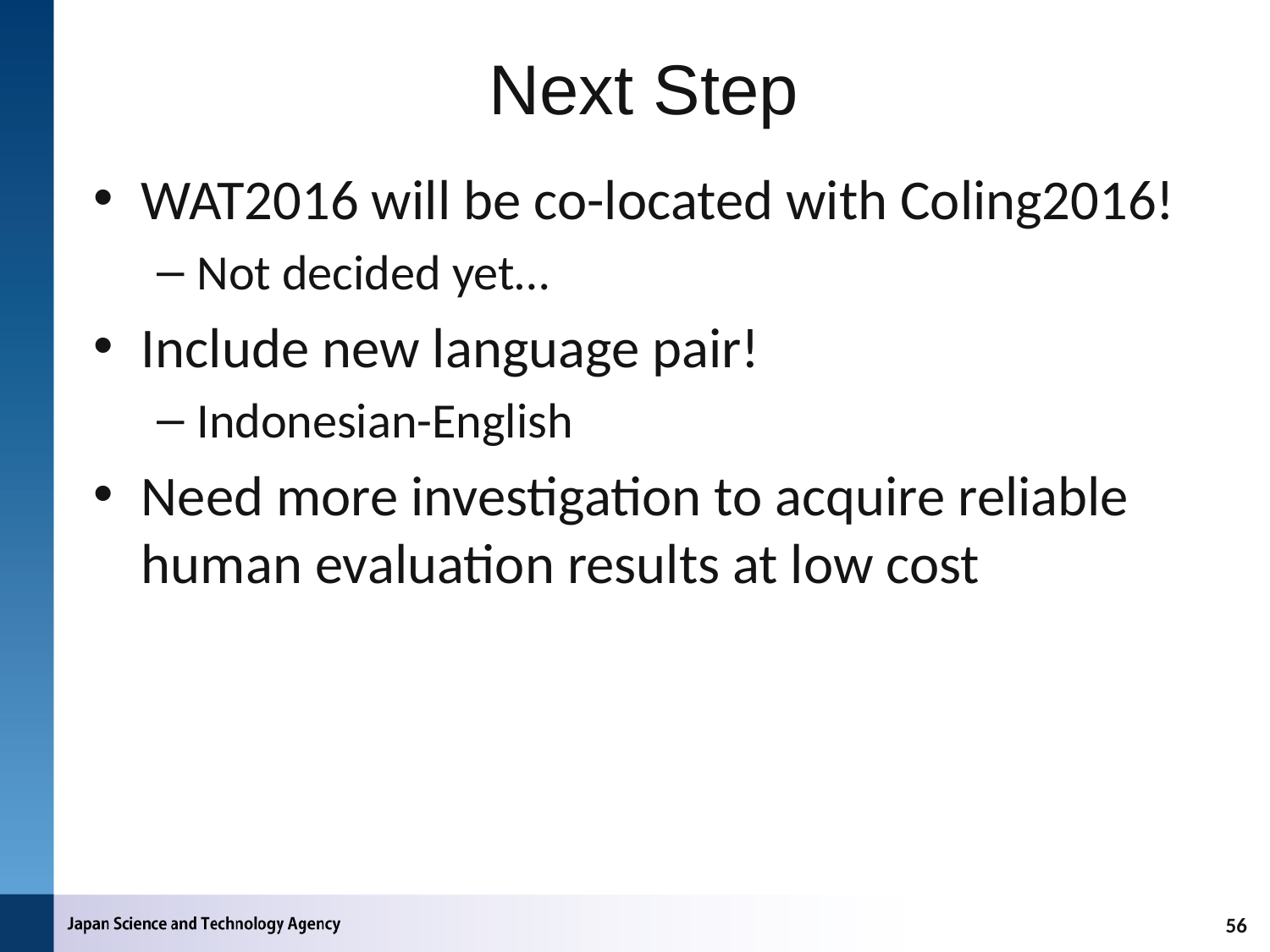

# Next Step
WAT2016 will be co-located with Coling2016!
Not decided yet…
Include new language pair!
Indonesian-English
Need more investigation to acquire reliable human evaluation results at low cost
56